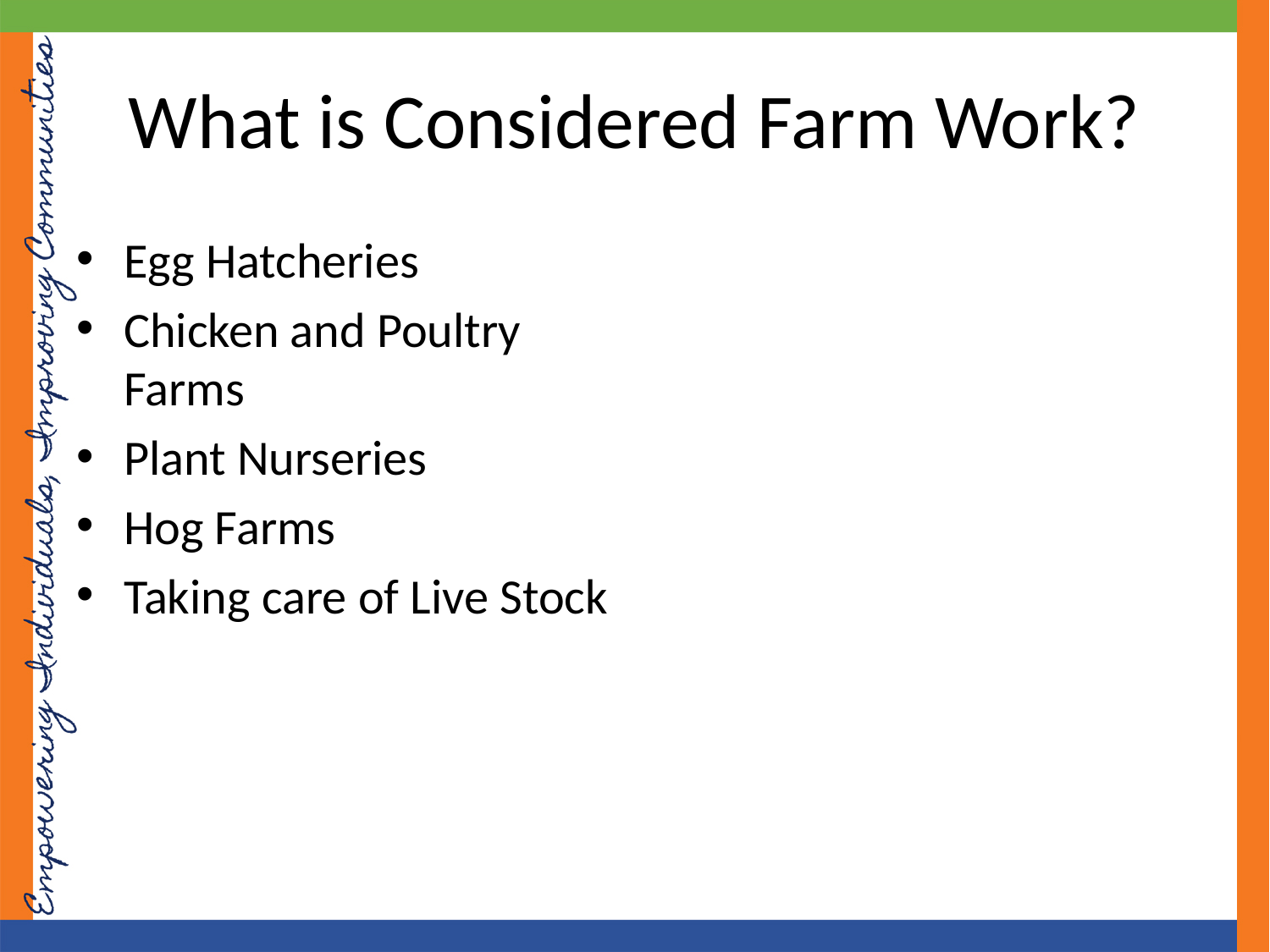

# What is Considered Farm Work?
Egg Hatcheries
Chicken and Poultry Farms
Plant Nurseries
Hog Farms
Taking care of Live Stock